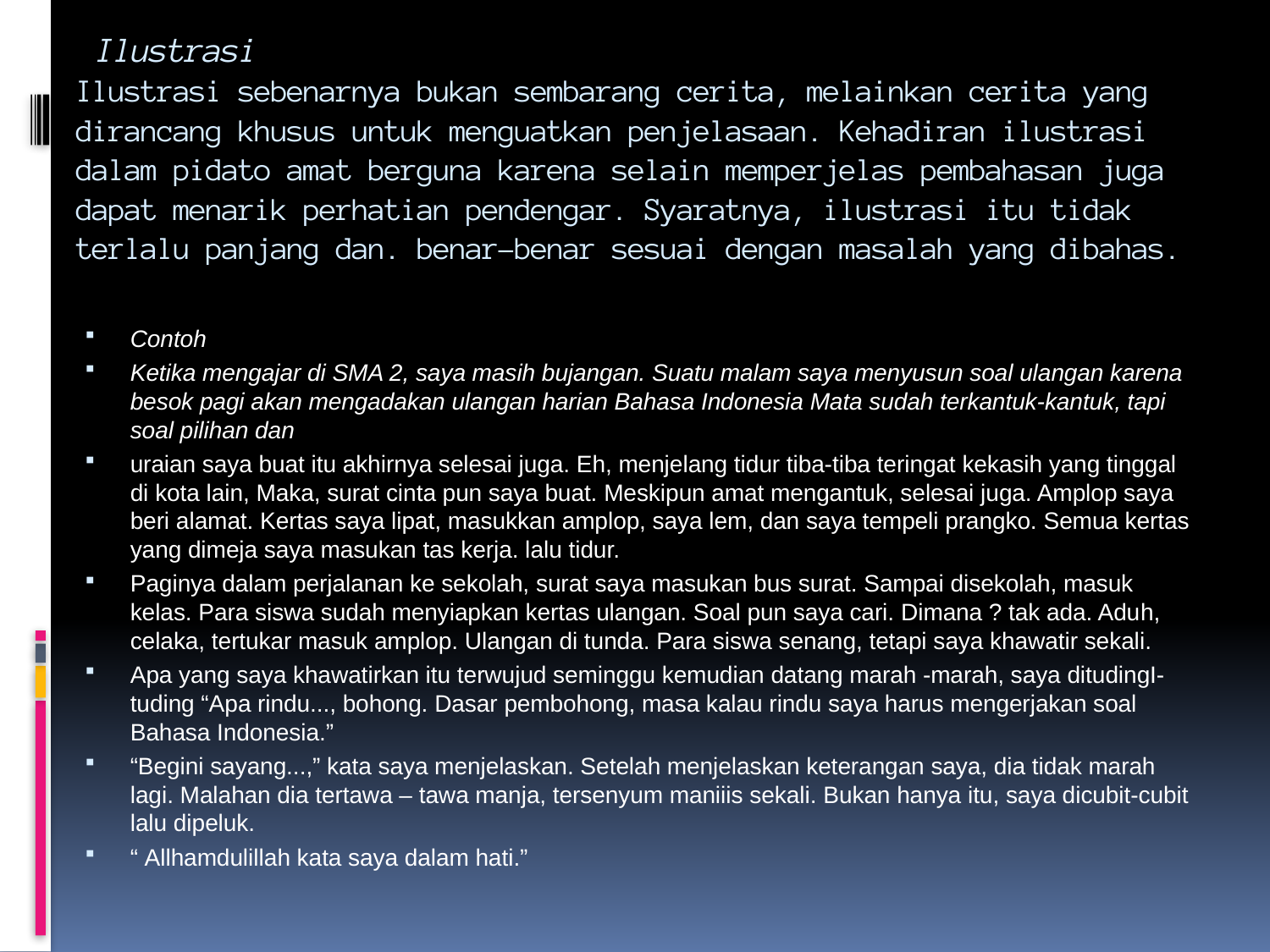

# Ilustrasi Ilustrasi sebenarnya bukan sembarang cerita, melainkan cerita yang dirancang khusus untuk menguatkan penjelasaan. Kehadiran ilustrasi dalam pidato amat berguna karena selain memperjelas pembahasan juga dapat menarik perhatian pendengar. Syaratnya, ilustrasi itu tidak terlalu panjang dan. benar-benar sesuai dengan masalah yang dibahas.
Contoh
Ketika mengajar di SMA 2, saya masih bujangan. Suatu malam saya menyusun soal ulangan karena besok pagi akan mengadakan ulangan harian Bahasa Indonesia Mata sudah terkantuk-kantuk, tapi soal pilihan dan
uraian saya buat itu akhirnya selesai juga. Eh, menjelang tidur tiba-tiba teringat kekasih yang tinggal di kota lain, Maka, surat cinta pun saya buat. Meskipun amat mengantuk, selesai juga. Amplop saya beri alamat. Kertas saya lipat, masukkan amplop, saya lem, dan saya tempeli prangko. Semua kertas yang dimeja saya masukan tas kerja. lalu tidur.
Paginya dalam perjalanan ke sekolah, surat saya masukan bus surat. Sampai disekolah, masuk kelas. Para siswa sudah menyiapkan kertas ulangan. Soal pun saya cari. Dimana ? tak ada. Aduh, celaka, tertukar masuk amplop. Ulangan di tunda. Para siswa senang, tetapi saya khawatir sekali.
Apa yang saya khawatirkan itu terwujud seminggu kemudian datang marah -marah, saya ditudingI- tuding “Apa rindu..., bohong. Dasar pembohong, masa kalau rindu saya harus mengerjakan soal Bahasa Indonesia.”
“Begini sayang...,” kata saya menjelaskan. Setelah menjelaskan keterangan saya, dia tidak marah lagi. Malahan dia tertawa – tawa manja, tersenyum maniiis sekali. Bukan hanya itu, saya dicubit-cubit lalu dipeluk.
“ Allhamdulillah kata saya dalam hati.”